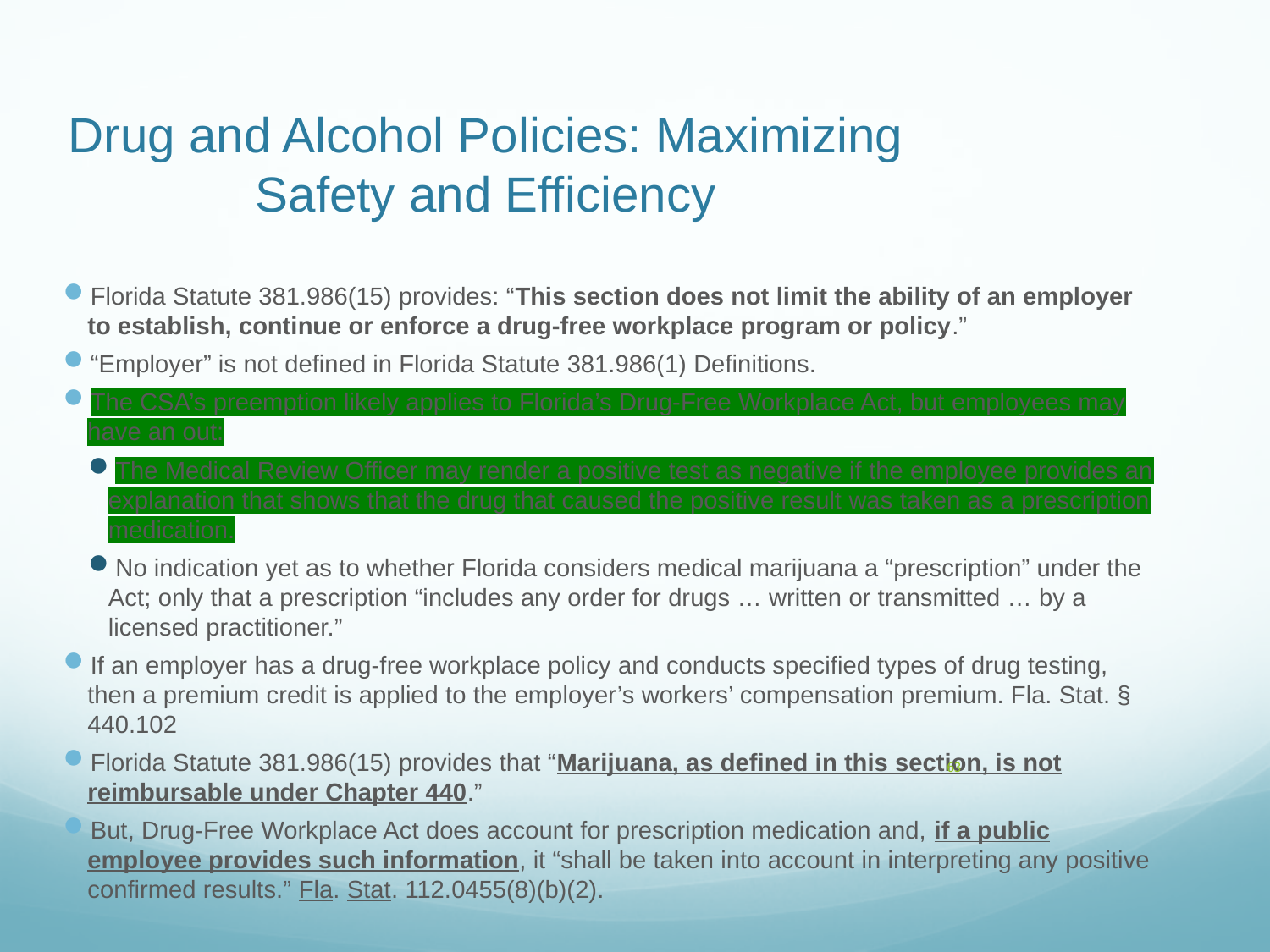

# Drug and Alcohol Policies: Maximizing Safety and Efficiency
Florida Statute 381.986(15) provides: “This section does not limit the ability of an employer to establish, continue or enforce a drug-free workplace program or policy.”
“Employer” is not defined in Florida Statute 381.986(1) Definitions.
The CSA’s preemption likely applies to Florida’s Drug-Free Workplace Act, but employees may have an out:
The Medical Review Officer may render a positive test as negative if the employee provides an explanation that shows that the drug that caused the positive result was taken as a prescription medication.
No indication yet as to whether Florida considers medical marijuana a “prescription” under the Act; only that a prescription “includes any order for drugs … written or transmitted … by a licensed practitioner.”
If an employer has a drug-free workplace policy and conducts specified types of drug testing, then a premium credit is applied to the employer’s workers’ compensation premium. Fla. Stat. § 440.102
Florida Statute 381.986(15) provides that “Marijuana, as defined in this section, is not reimbursable under Chapter 440.”
But, Drug-Free Workplace Act does account for prescription medication and, if a public employee provides such information, it “shall be taken into account in interpreting any positive confirmed results.” Fla. Stat. 112.0455(8)(b)(2).
63